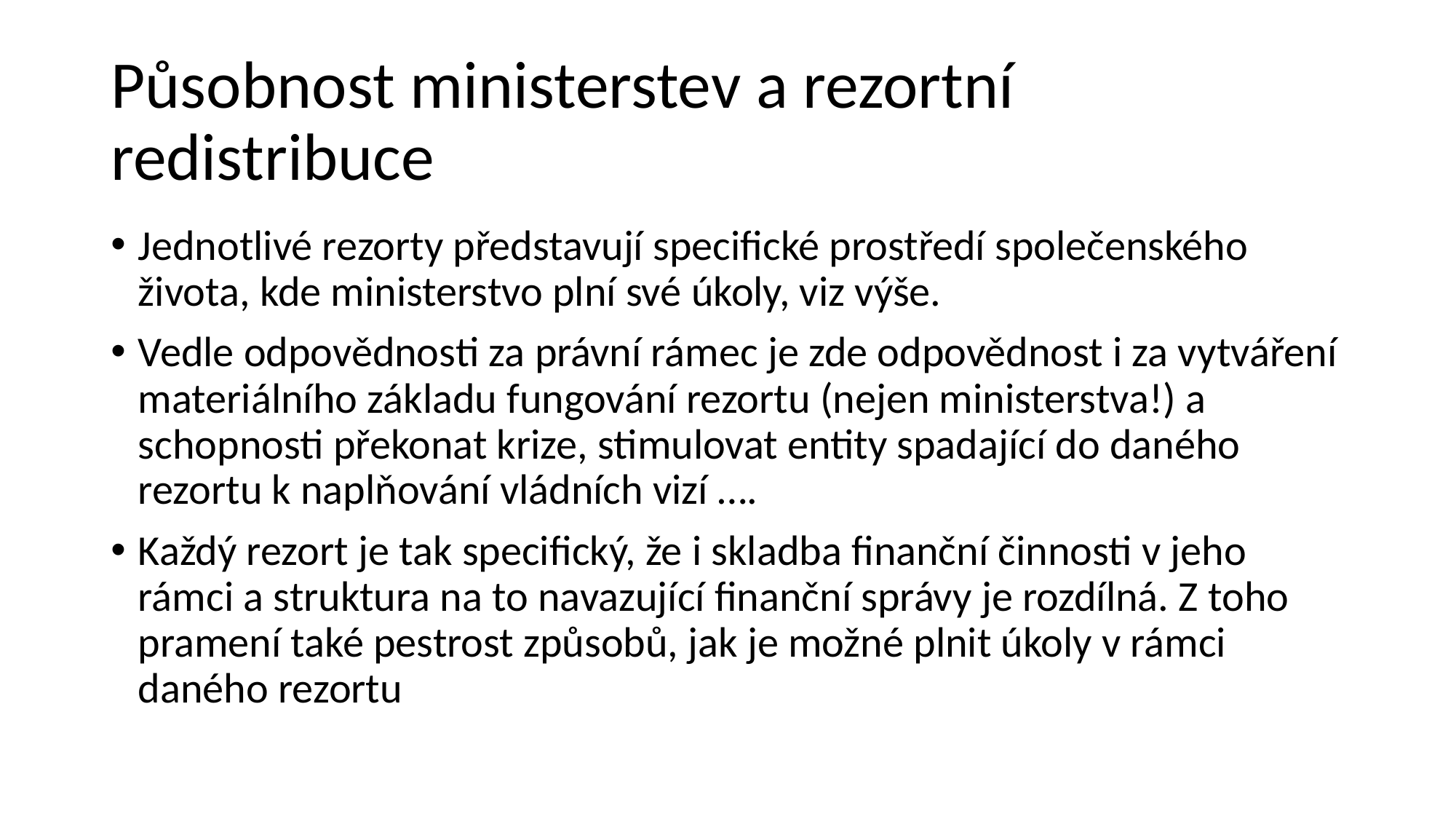

# Působnost ministerstev a rezortní redistribuce
Jednotlivé rezorty představují specifické prostředí společenského života, kde ministerstvo plní své úkoly, viz výše.
Vedle odpovědnosti za právní rámec je zde odpovědnost i za vytváření materiálního základu fungování rezortu (nejen ministerstva!) a schopnosti překonat krize, stimulovat entity spadající do daného rezortu k naplňování vládních vizí ….
Každý rezort je tak specifický, že i skladba finanční činnosti v jeho rámci a struktura na to navazující finanční správy je rozdílná. Z toho pramení také pestrost způsobů, jak je možné plnit úkoly v rámci daného rezortu